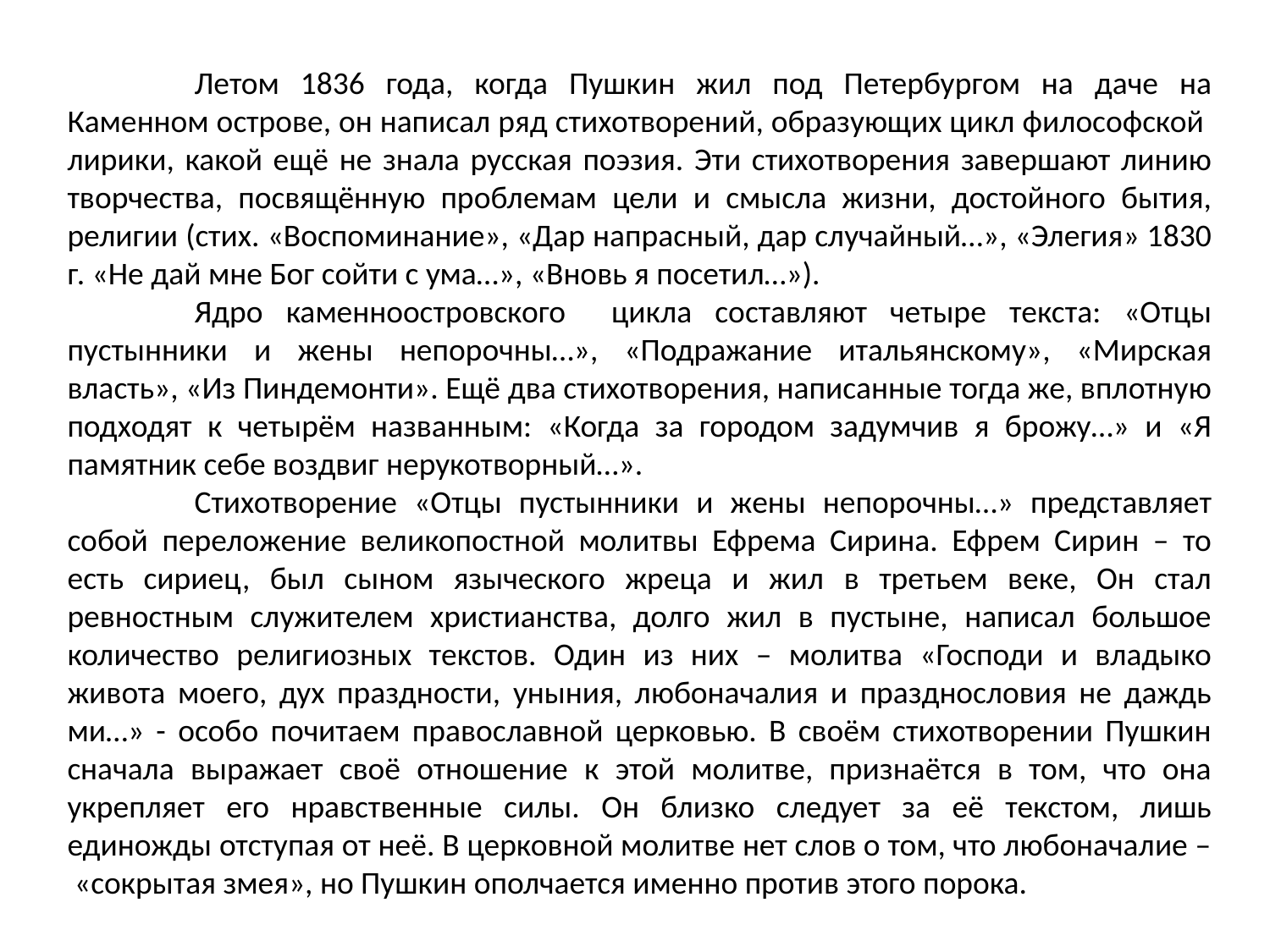

Летом 1836 года, когда Пушкин жил под Петербургом на даче на Каменном острове, он написал ряд стихотворений, образующих цикл философской  лирики, какой ещё не знала русская поэзия. Эти стихотворения завершают линию творчества, посвящённую проблемам цели и смысла жизни, достойного бытия, религии (стих. «Воспоминание», «Дар напрасный, дар случайный…», «Элегия» 1830 г. «Не дай мне Бог сойти с ума…», «Вновь я посетил…»).
	Ядро каменноостровского  цикла составляют четыре текста: «Отцы пустынники и жены непорочны…», «Подражание итальянскому», «Мирская власть», «Из Пиндемонти». Ещё два стихотворения, написанные тогда же, вплотную подходят к четырём названным: «Когда за городом задумчив я брожу…» и «Я памятник себе воздвиг нерукотворный…».
	Стихотворение «Отцы пустынники и жены непорочны…» представляет собой переложение великопостной молитвы Ефрема Сирина. Ефрем Сирин – то есть сириец, был сыном языческого жреца и жил в третьем веке, Он стал ревностным служителем христианства, долго жил в пустыне, написал большое количество религиозных текстов. Один из них – молитва «Господи и владыко живота моего, дух праздности, уныния, любоначалия и празднословия не даждь ми…» - особо почитаем православной церковью. В своём стихотворении Пушкин сначала выражает своё отношение к этой молитве, признаётся в том, что она укрепляет его нравственные силы. Он близко следует за её текстом, лишь единожды отступая от неё. В церковной молитве нет слов о том, что любоначалие –  «сокрытая змея», но Пушкин ополчается именно против этого порока.